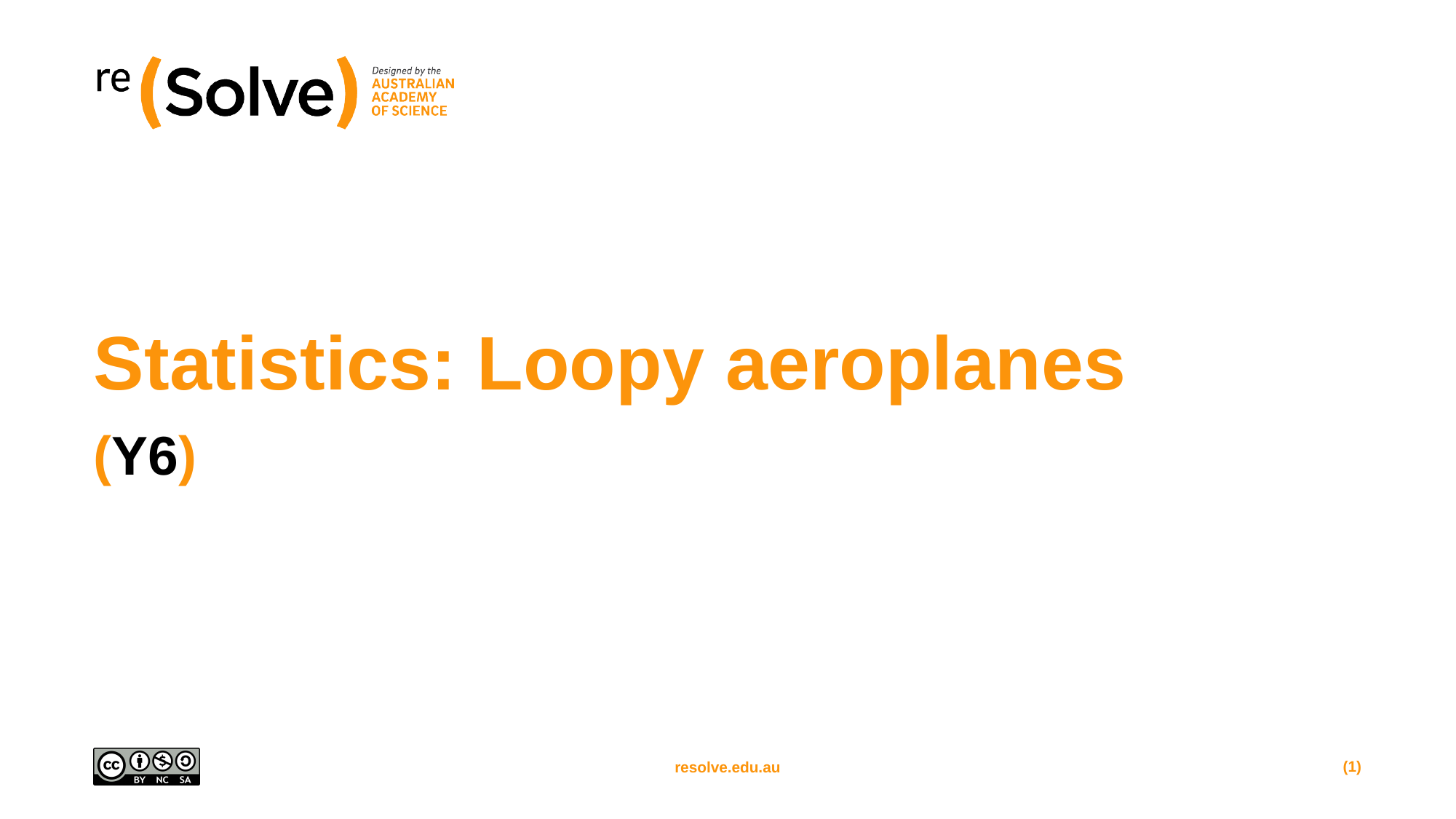

# Statistics: Loopy aeroplanes
(Y6)
(1)
resolve.edu.au